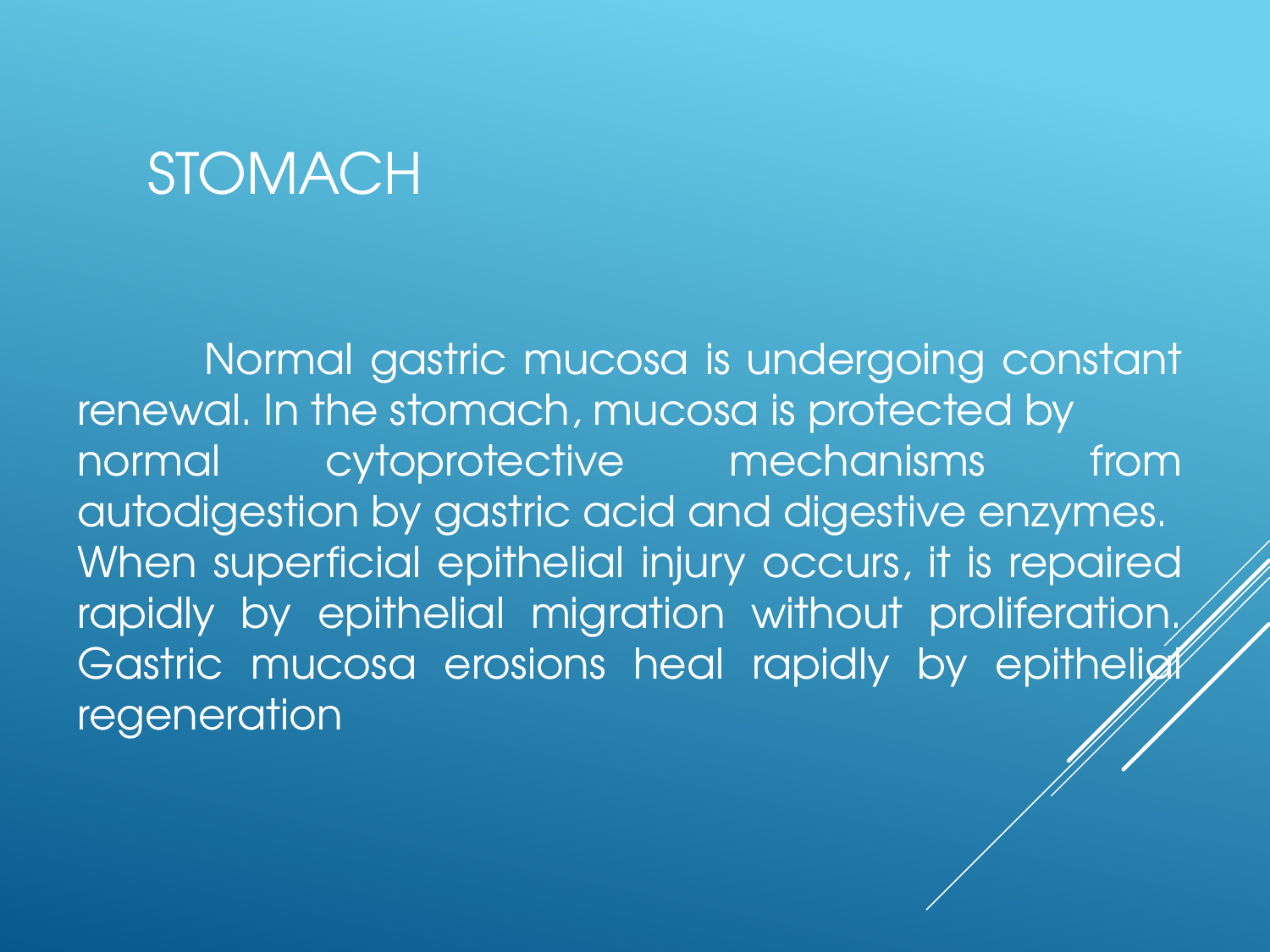

# Stomach
	Normal gastric mucosa is undergoing constant renewal. In the stomach, mucosa is protected by
normal cytoprotective mechanisms from autodigestion by gastric acid and digestive enzymes.
When superficial epithelial injury occurs, it is repaired rapidly by epithelial migration without proliferation. Gastric mucosa erosions heal rapidly by epithelial regeneration